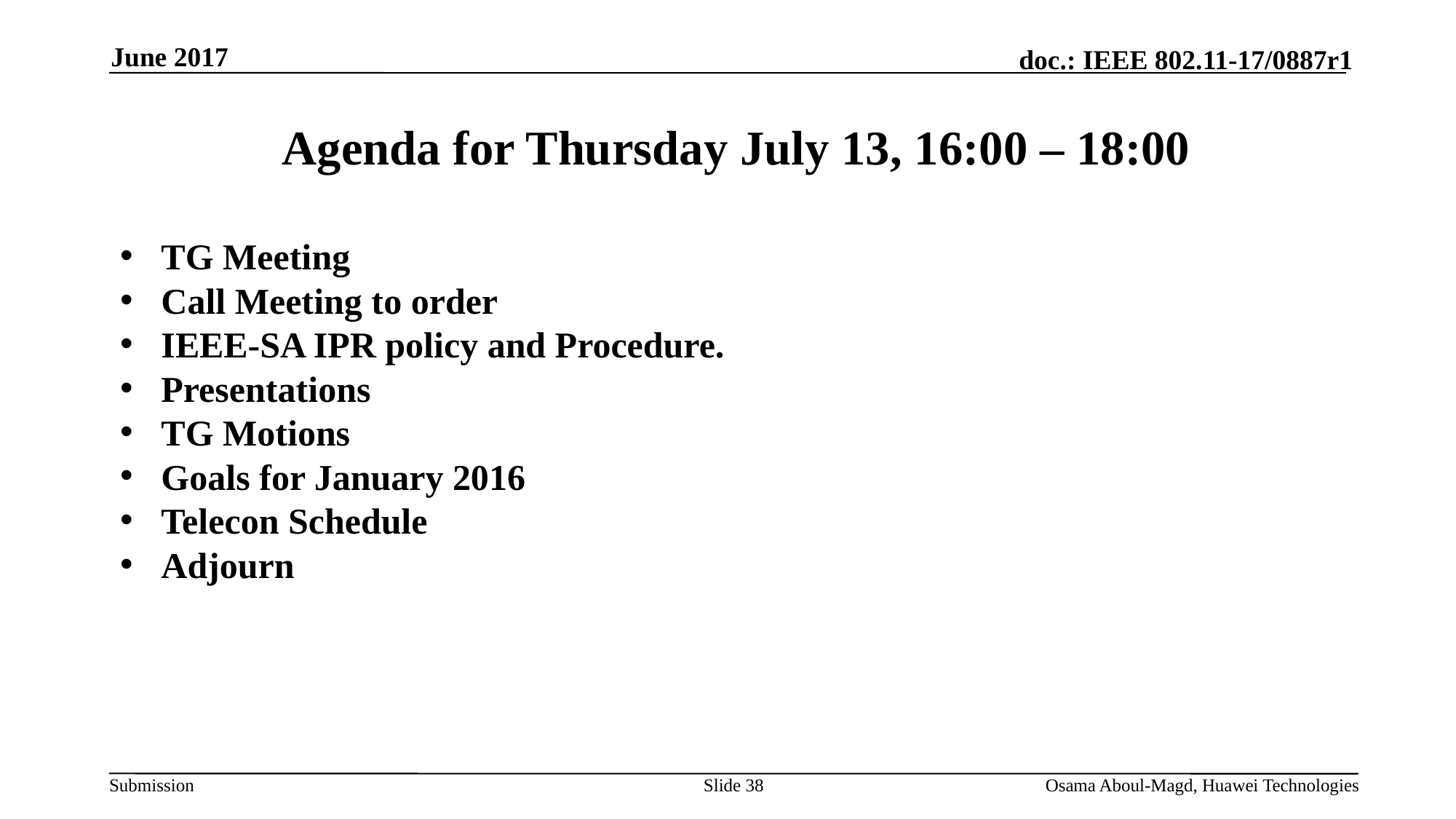

June 2017
# Agenda for Thursday July 13, 16:00 – 18:00
TG Meeting
Call Meeting to order
IEEE-SA IPR policy and Procedure.
Presentations
TG Motions
Goals for January 2016
Telecon Schedule
Adjourn

Slide 38
Osama Aboul-Magd, Huawei Technologies